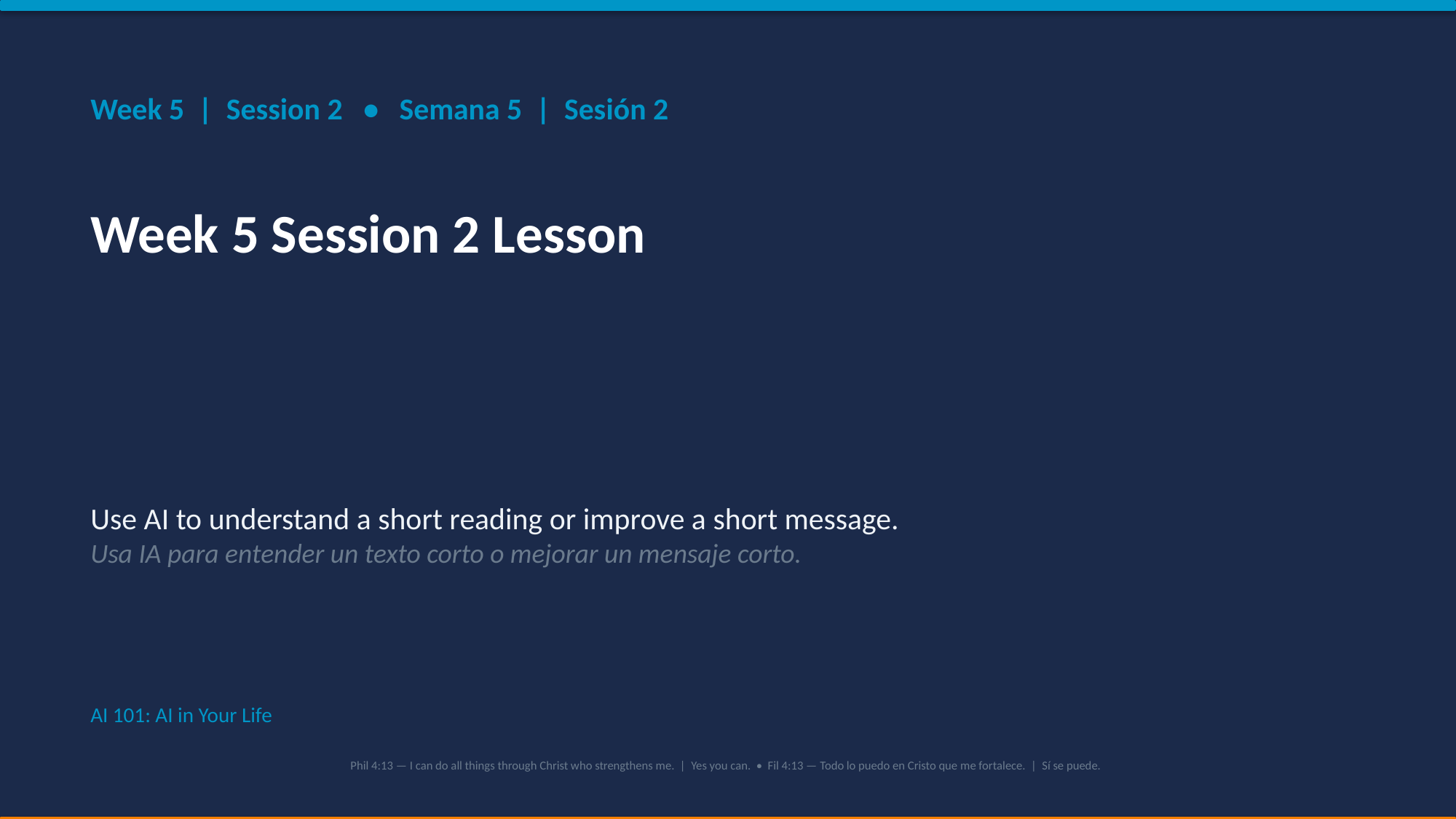

Week 5  |  Session 2   •   Semana 5  |  Sesión 2
Week 5 Session 2 Lesson
Use AI to understand a short reading or improve a short message.
Usa IA para entender un texto corto o mejorar un mensaje corto.
AI 101: AI in Your Life
Phil 4:13 — I can do all things through Christ who strengthens me.  |  Yes you can.  •  Fil 4:13 — Todo lo puedo en Cristo que me fortalece.  |  Sí se puede.